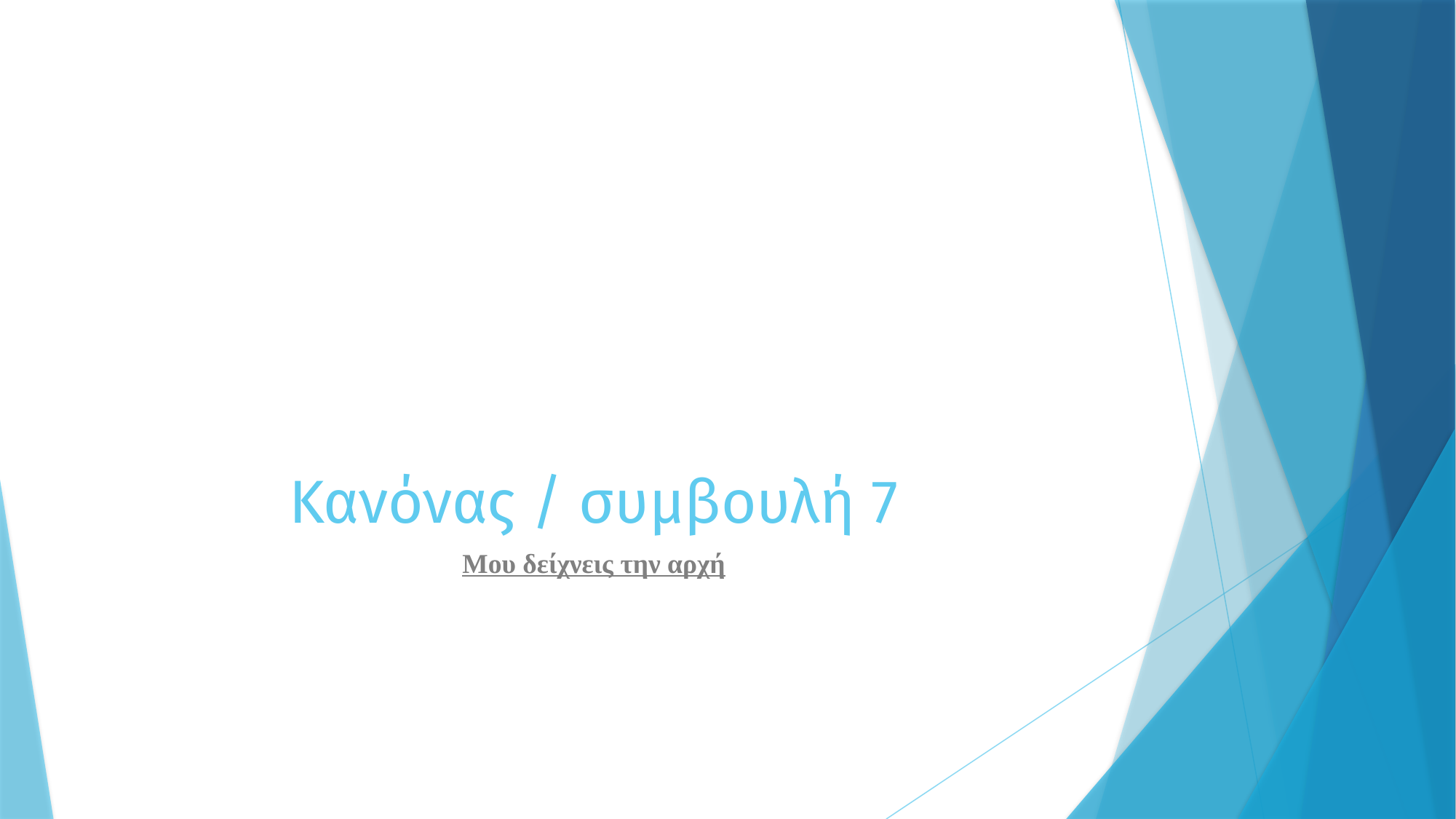

# Κανόνας / συμβουλή 7
Μου δείχνεις την αρχή